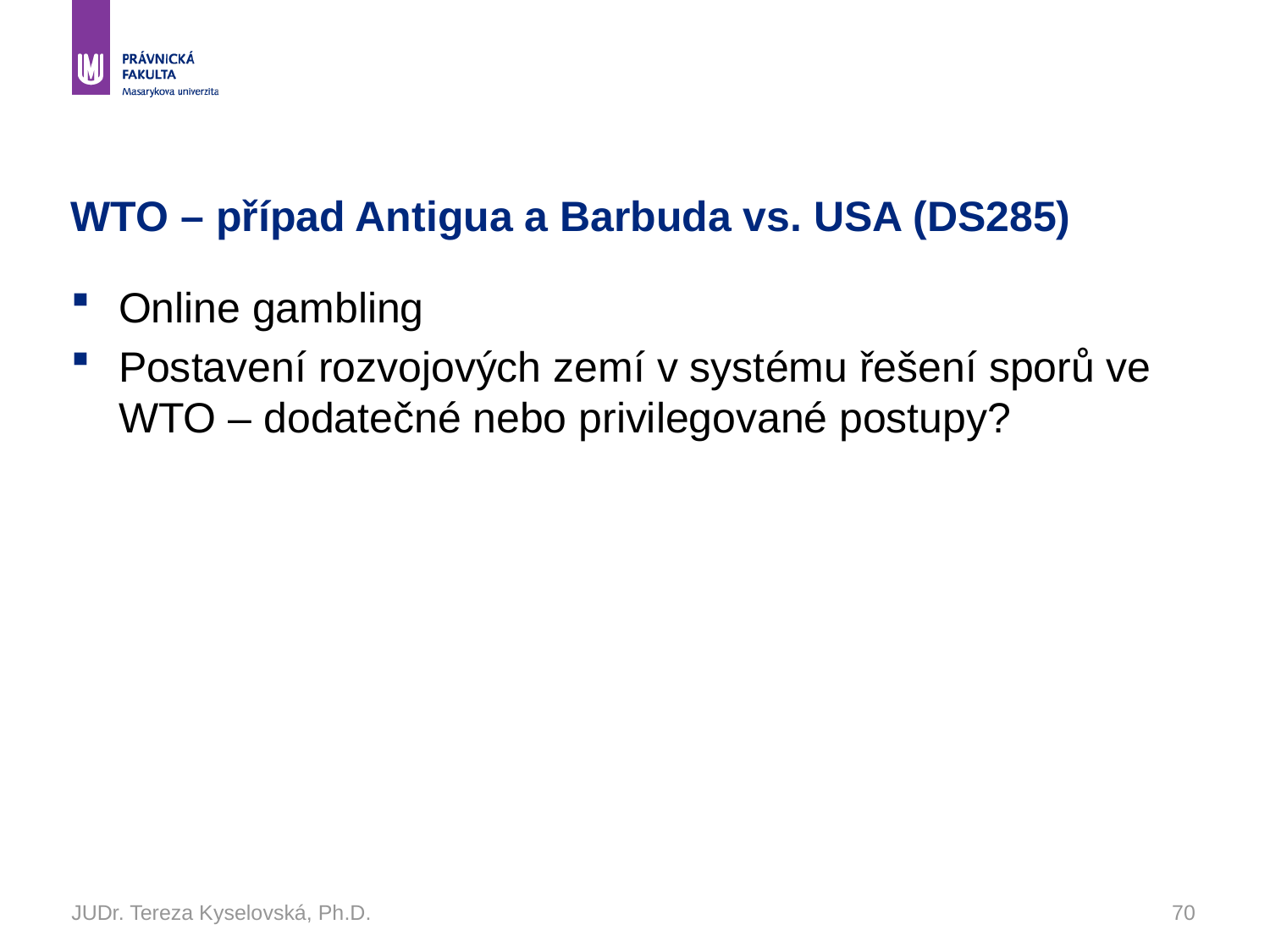

# WTO – případ Antigua a Barbuda vs. USA (DS285)
Online gambling
Postavení rozvojových zemí v systému řešení sporů ve WTO – dodatečné nebo privilegované postupy?

JUDr. Tereza Kyselovská, Ph.D.
70